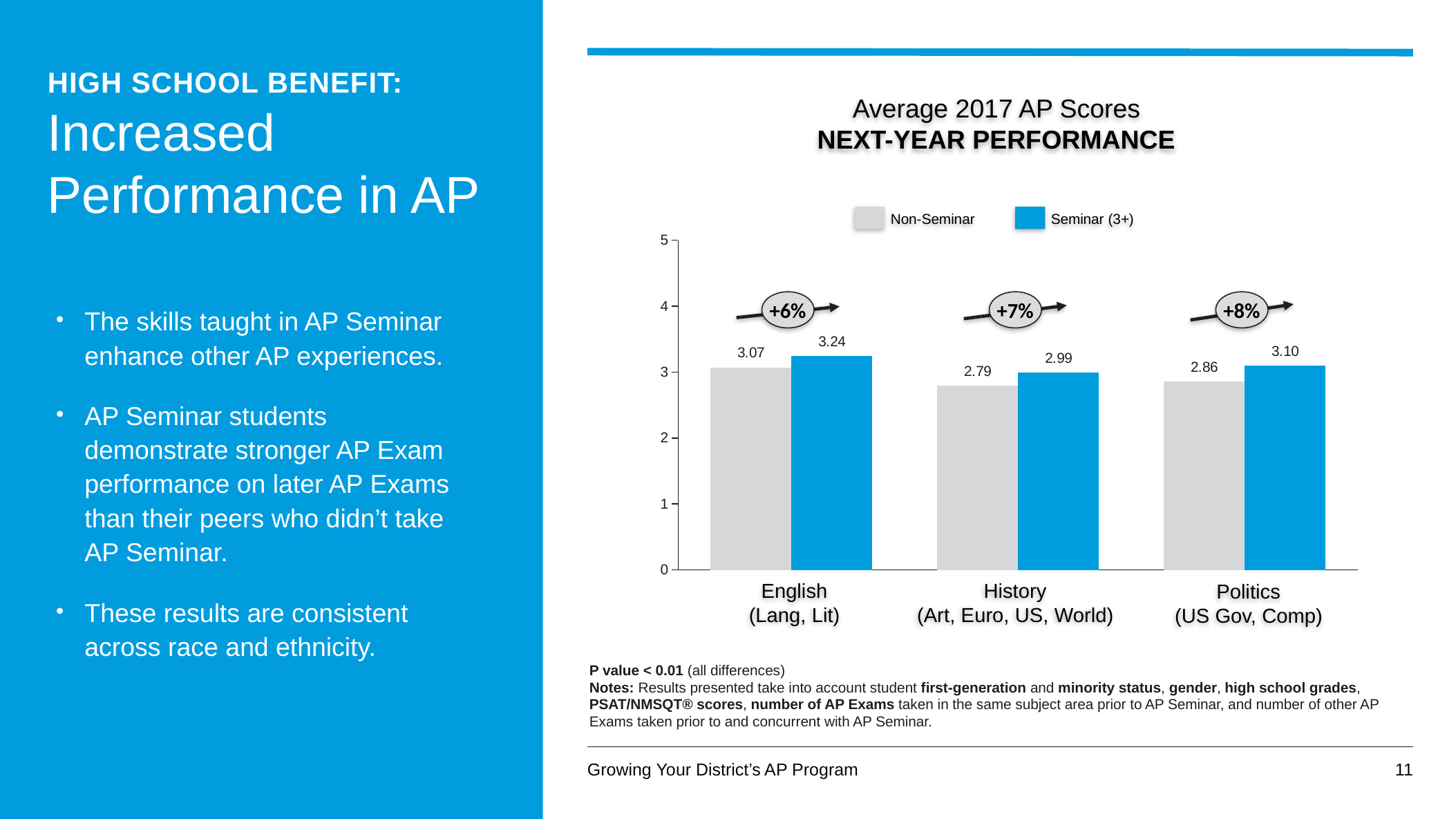

# HIGH SCHOOL BENEFIT: Increased Performance in AP
Average 2017 AP Scores
NEXT-YEAR PERFORMANCE
Non-Seminar
Seminar (3+)

### Chart

| Category |  |  |
|---|---|---|
+6%
+7%
+8%
The skills taught in AP Seminar enhance other AP experiences.
AP Seminar students demonstrate stronger AP Exam performance on later AP Exams than their peers who didn’t take AP Seminar.
These results are consistent across race and ethnicity.

English
(Lang, Lit)
History
(Art, Euro, US, World)
Politics
(US Gov, Comp)
P value < 0.01 (all differences)
Notes: Results presented take into account student first-generation and minority status, gender, high school grades, PSAT/NMSQT® scores, number of AP Exams taken in the same subject area prior to AP Seminar, and number of other AP Exams taken prior to and concurrent with AP Seminar.